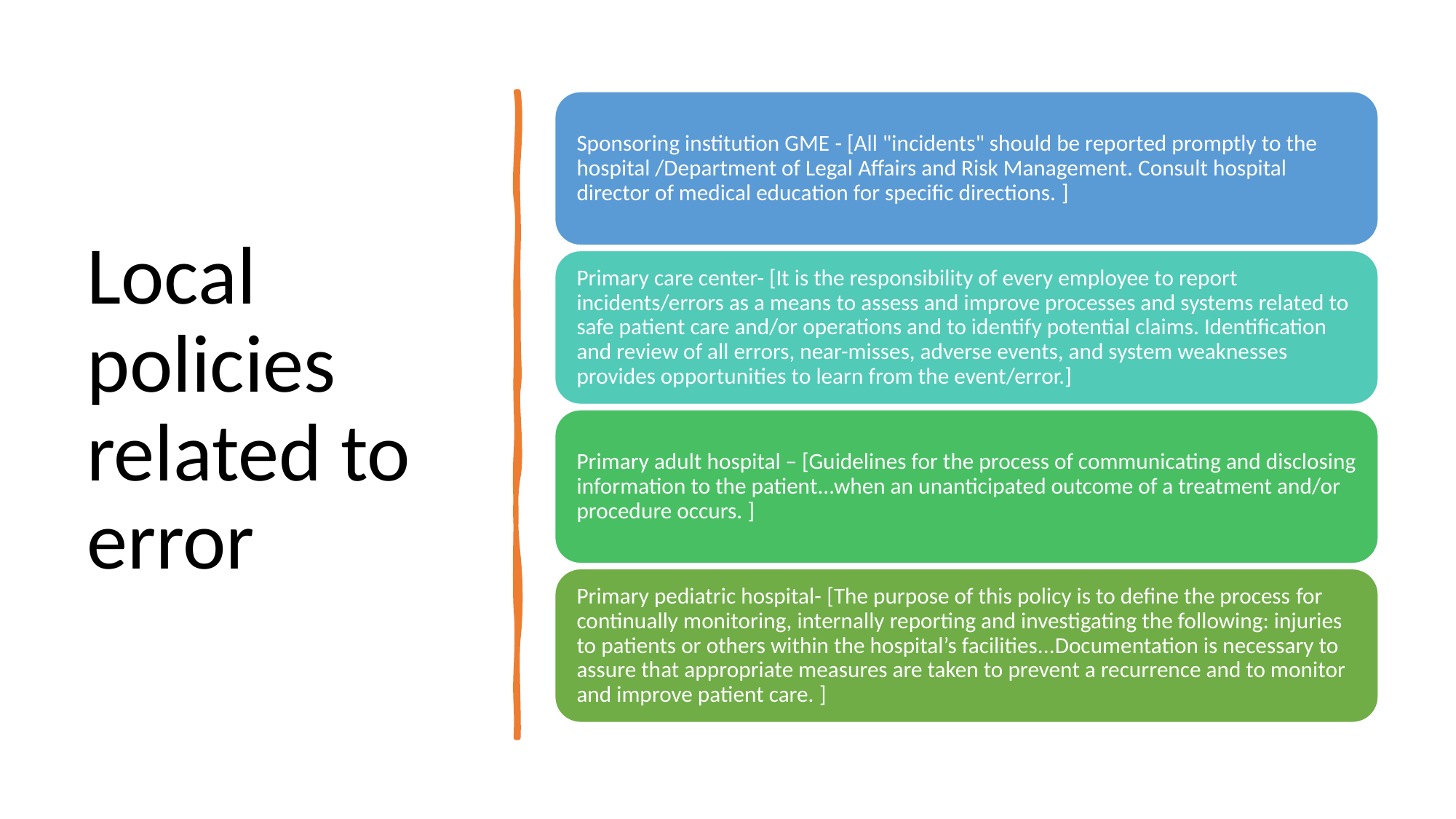

Sponsoring institution GME - [All "incidents" should be reported promptly to the hospital /Department of Legal Affairs and Risk Management. Consult hospital director of medical education for specific directions. ]
Primary care center- [It is the responsibility of every employee to report incidents/errors as a means to assess and improve processes and systems related to safe patient care and/or operations and to identify potential claims. Identification and review of all errors, near-misses, adverse events, and system weaknesses provides opportunities to learn from the event/error.]
Primary adult hospital – [Guidelines for the process of communicating and disclosing information to the patient...when an unanticipated outcome of a treatment and/or procedure occurs. ]
Primary pediatric hospital- [The purpose of this policy is to define the process for continually monitoring, internally reporting and investigating the following: injuries to patients or others within the hospital’s facilities...Documentation is necessary to assure that appropriate measures are taken to prevent a recurrence and to monitor and improve patient care. ]
# Local policies related to error